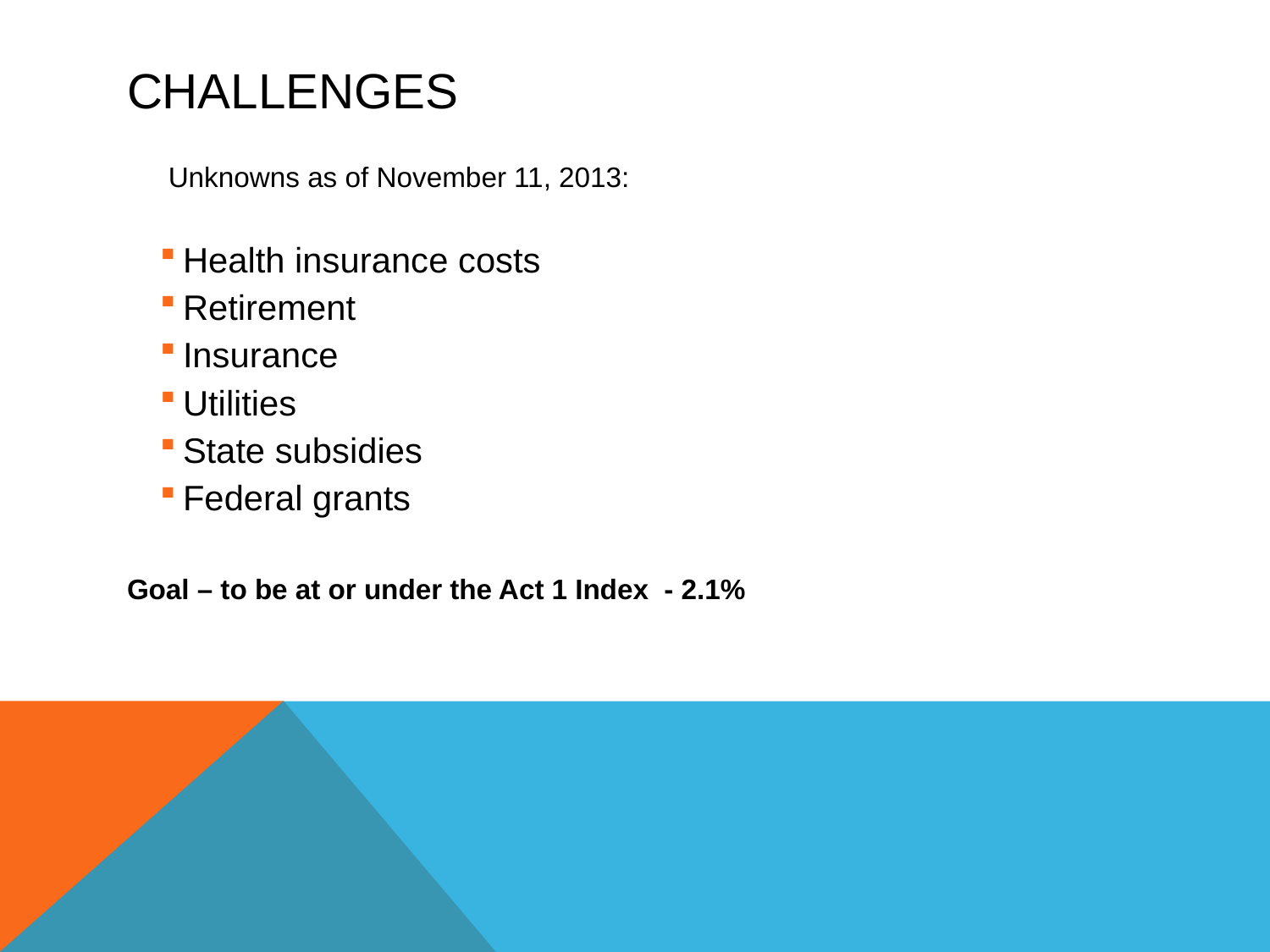

# Challenges
Unknowns as of November 11, 2013:

Health insurance costs
Retirement
Insurance
Utilities
State subsidies
Federal grants

Goal – to be at or under the Act 1 Index  - 2.1%